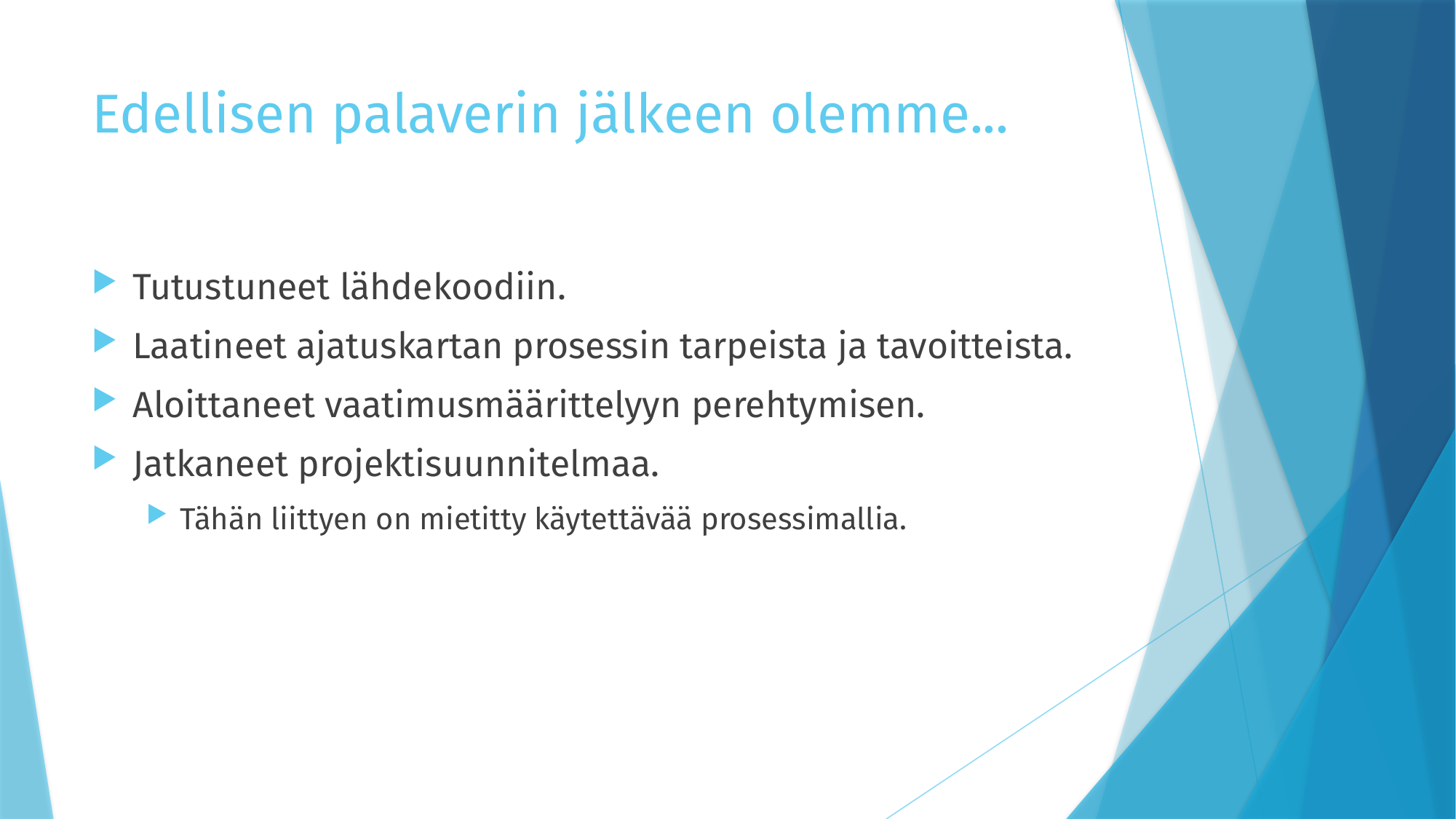

# Edellisen palaverin jälkeen olemme...
Tutustuneet lähdekoodiin.
Laatineet ajatuskartan prosessin tarpeista ja tavoitteista.
Aloittaneet vaatimusmäärittelyyn perehtymisen.
Jatkaneet projektisuunnitelmaa.
Tähän liittyen on mietitty käytettävää prosessimallia.